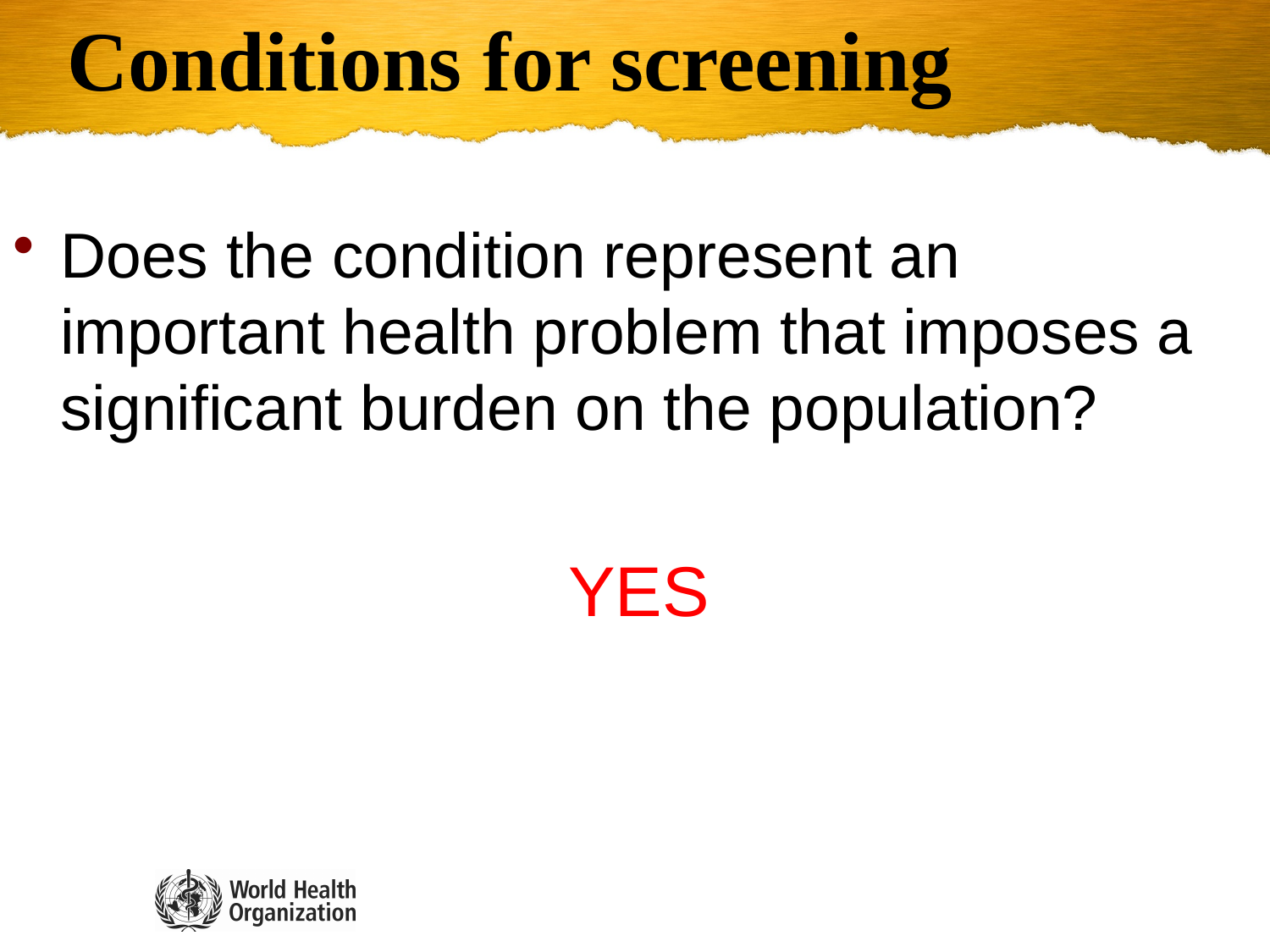

Conditions for screening

Does the condition represent an important health problem that imposes a significant burden on the population?

					YES